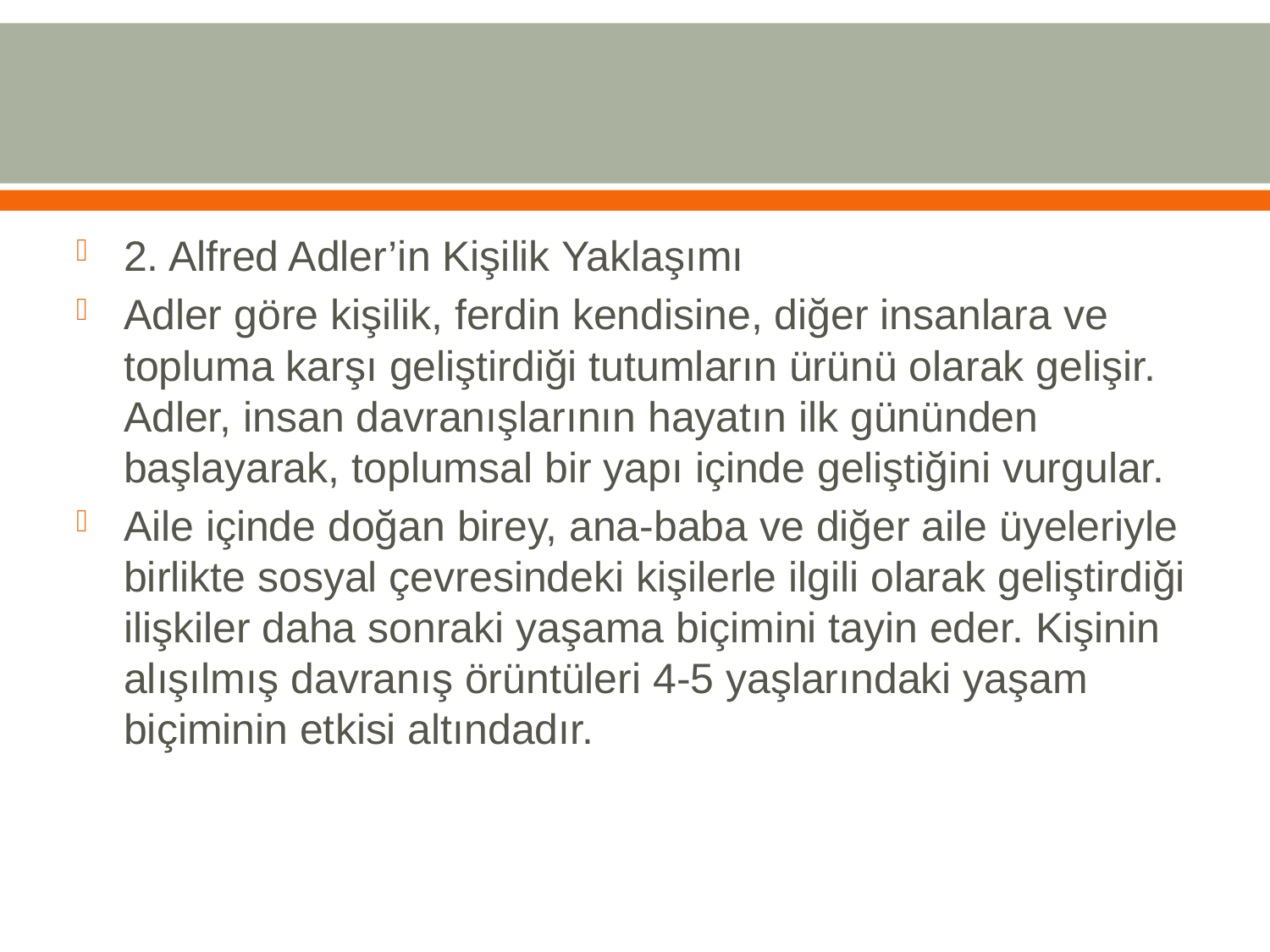

#
2. Alfred Adler’in Kişilik Yaklaşımı
Adler göre kişilik, ferdin kendisine, diğer insanlara ve topluma karşı geliştirdiği tutumların ürünü olarak gelişir. Adler, insan davranışlarının hayatın ilk gününden başlayarak, toplumsal bir yapı içinde geliştiğini vurgular.
Aile içinde doğan birey, ana-baba ve diğer aile üyeleriyle birlikte sosyal çevresindeki kişilerle ilgili olarak geliştirdiği ilişkiler daha sonraki yaşama biçimini tayin eder. Kişinin alışılmış davranış örüntüleri 4-5 yaşlarındaki yaşam biçiminin etkisi altındadır.